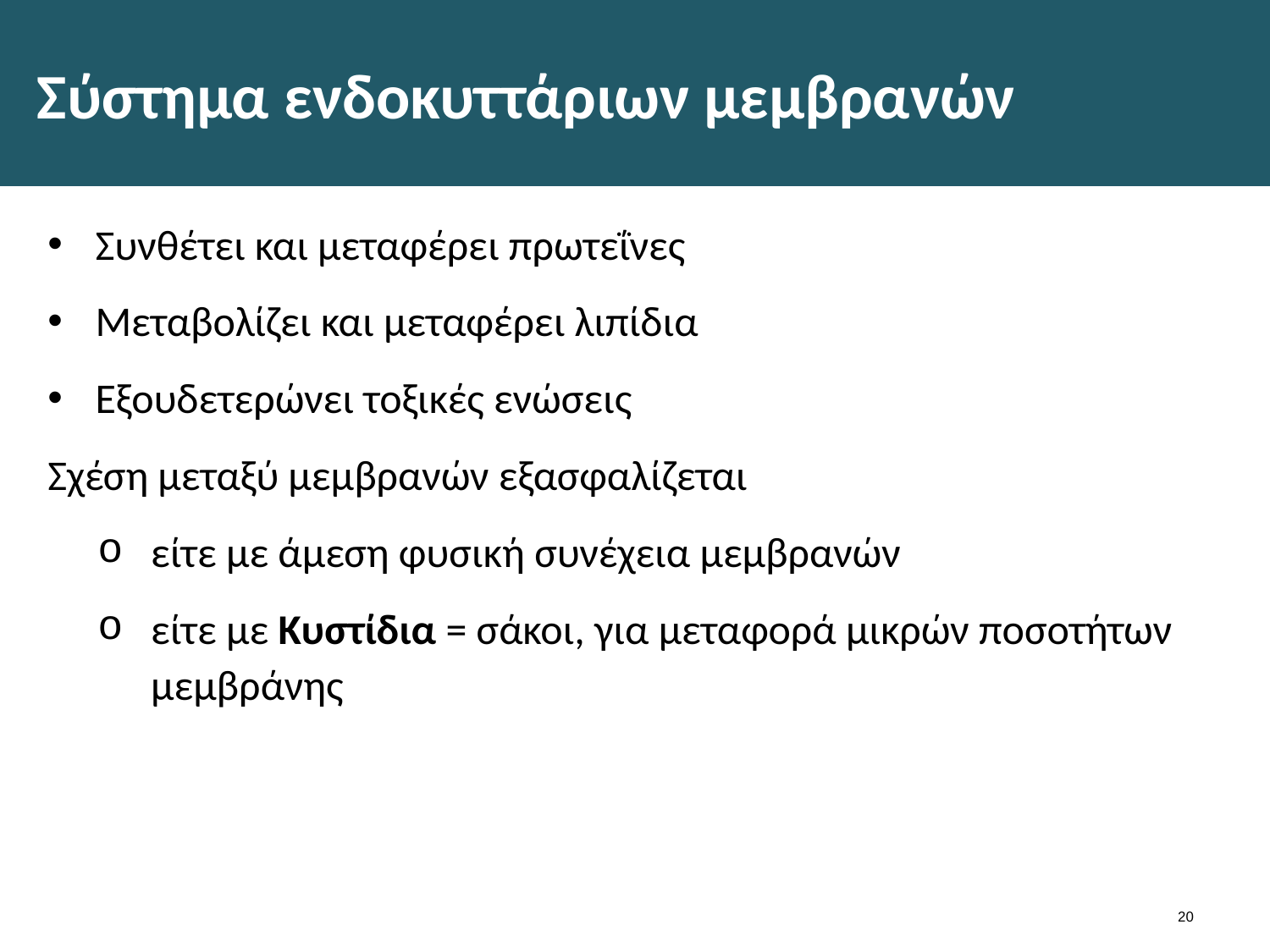

# Σύστημα ενδοκυττάριων μεμβρανών
Συνθέτει και μεταφέρει πρωτεΐνες
Μεταβολίζει και μεταφέρει λιπίδια
Εξουδετερώνει τοξικές ενώσεις
Σχέση μεταξύ μεμβρανών εξασφαλίζεται
είτε με άμεση φυσική συνέχεια μεμβρανών
είτε με Κυστίδια = σάκοι, για μεταφορά μικρών ποσοτήτων μεμβράνης

20